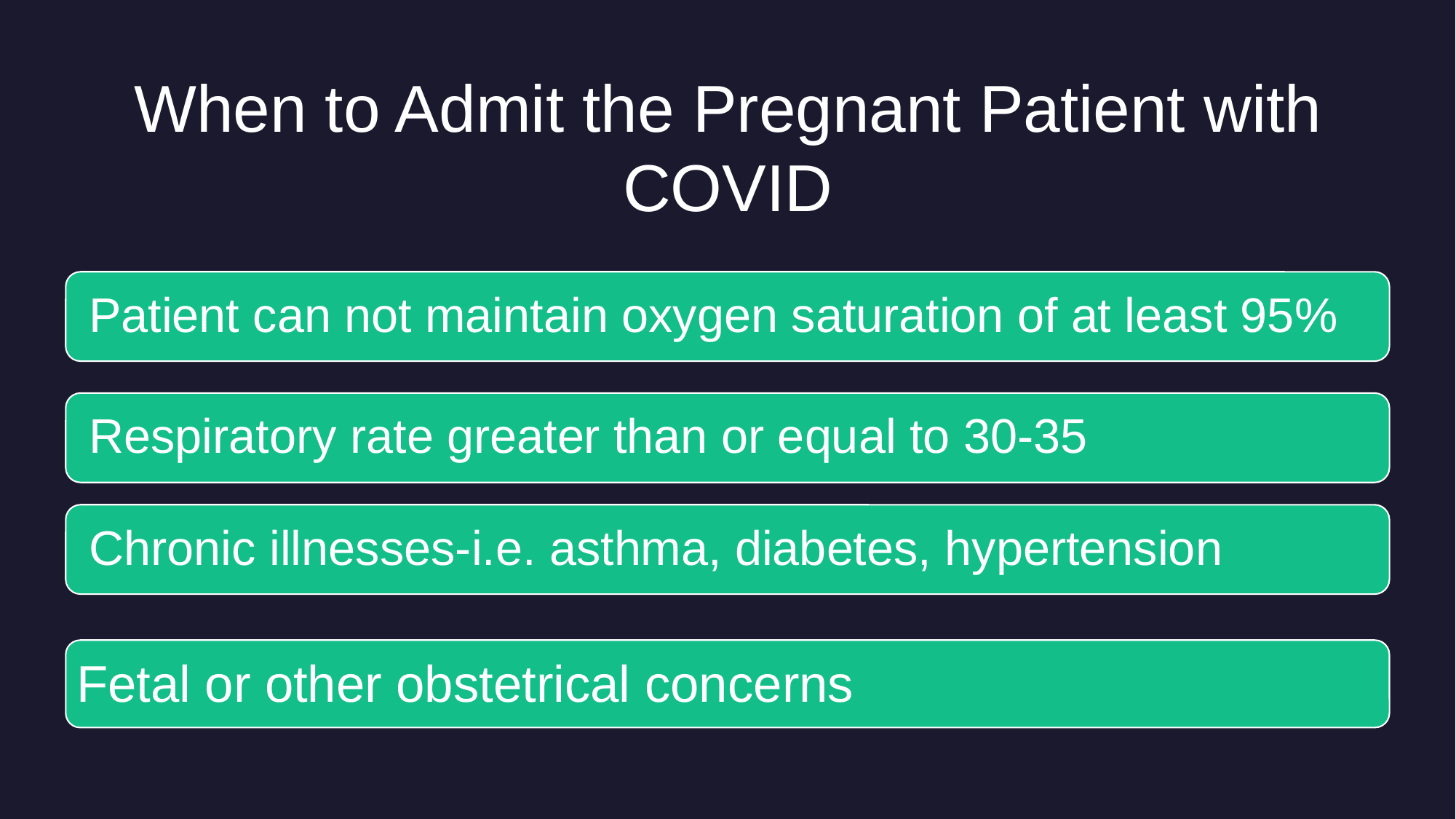

# When to Admit the Pregnant Patient with COVID
Patient can not maintain oxygen saturation of at least 95%
Respiratory rate greater than or equal to 30-35
Chronic illnesses-i.e. asthma, diabetes, hypertension

Fetal or other obstetrical concerns